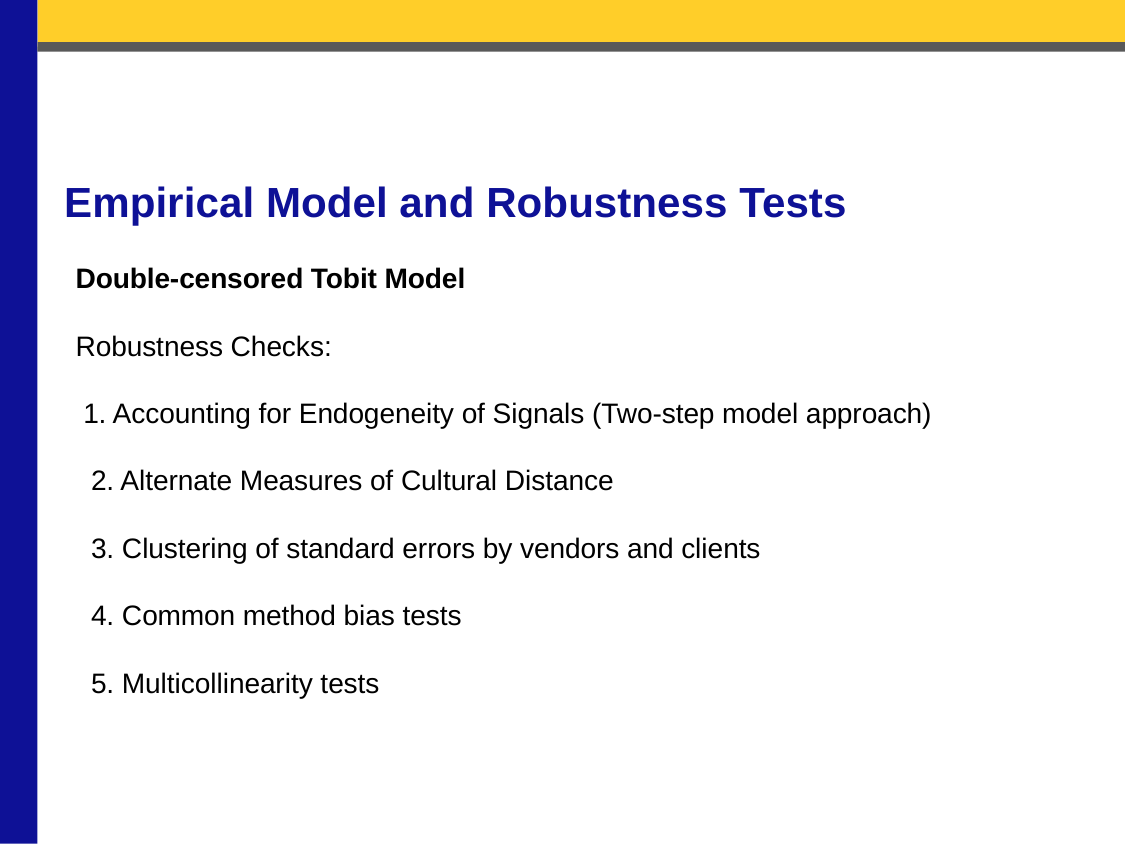

# Empirical Model and Robustness Tests
Double-censored Tobit Model

Robustness Checks:

 1. Accounting for Endogeneity of Signals (Two-step model approach)

  2. Alternate Measures of Cultural Distance

  3. Clustering of standard errors by vendors and clients

  4. Common method bias tests

  5. Multicollinearity tests